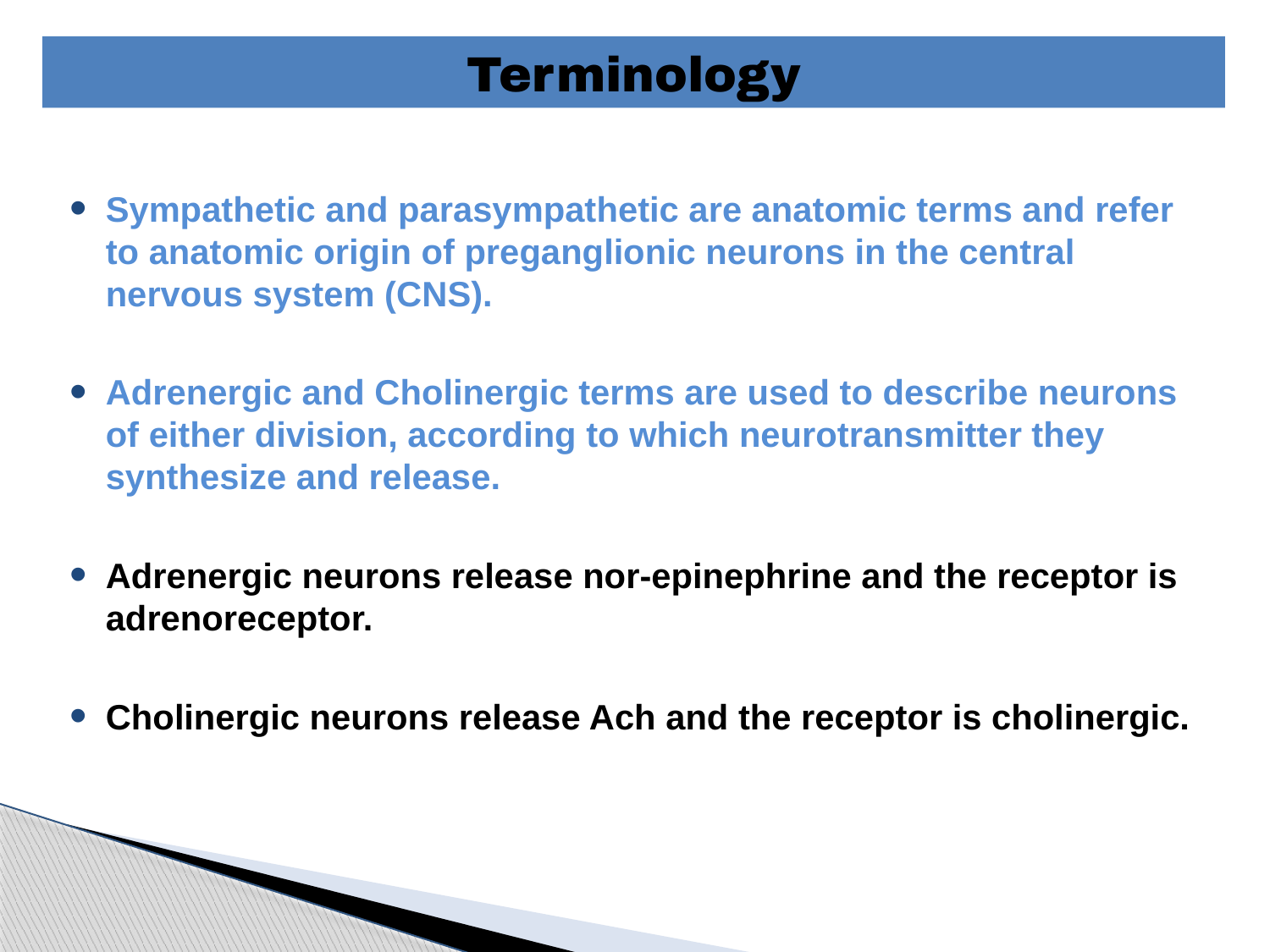

Terminology

Sympathetic and parasympathetic are anatomic terms and refer to anatomic origin of preganglionic neurons in the central nervous system (CNS).

Adrenergic and Cholinergic terms are used to describe neurons of either division, according to which neurotransmitter they synthesize and release.

Adrenergic neurons release nor-epinephrine and the receptor is adrenoreceptor.

Cholinergic neurons release Ach and the receptor is cholinergic.